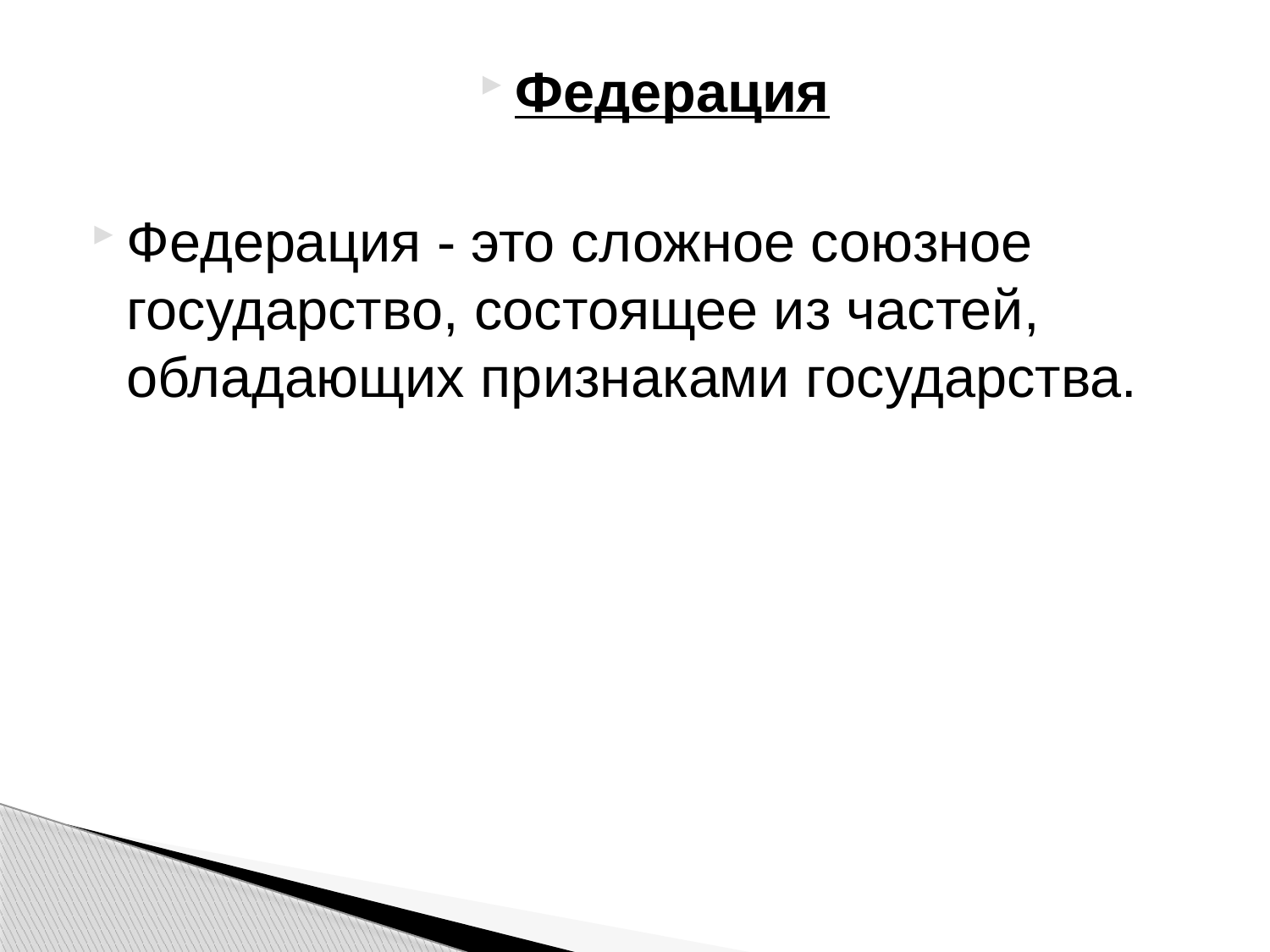

Федерация

Федерация - это сложное союзное государство, состоящее из частей, обладающих признаками государства.